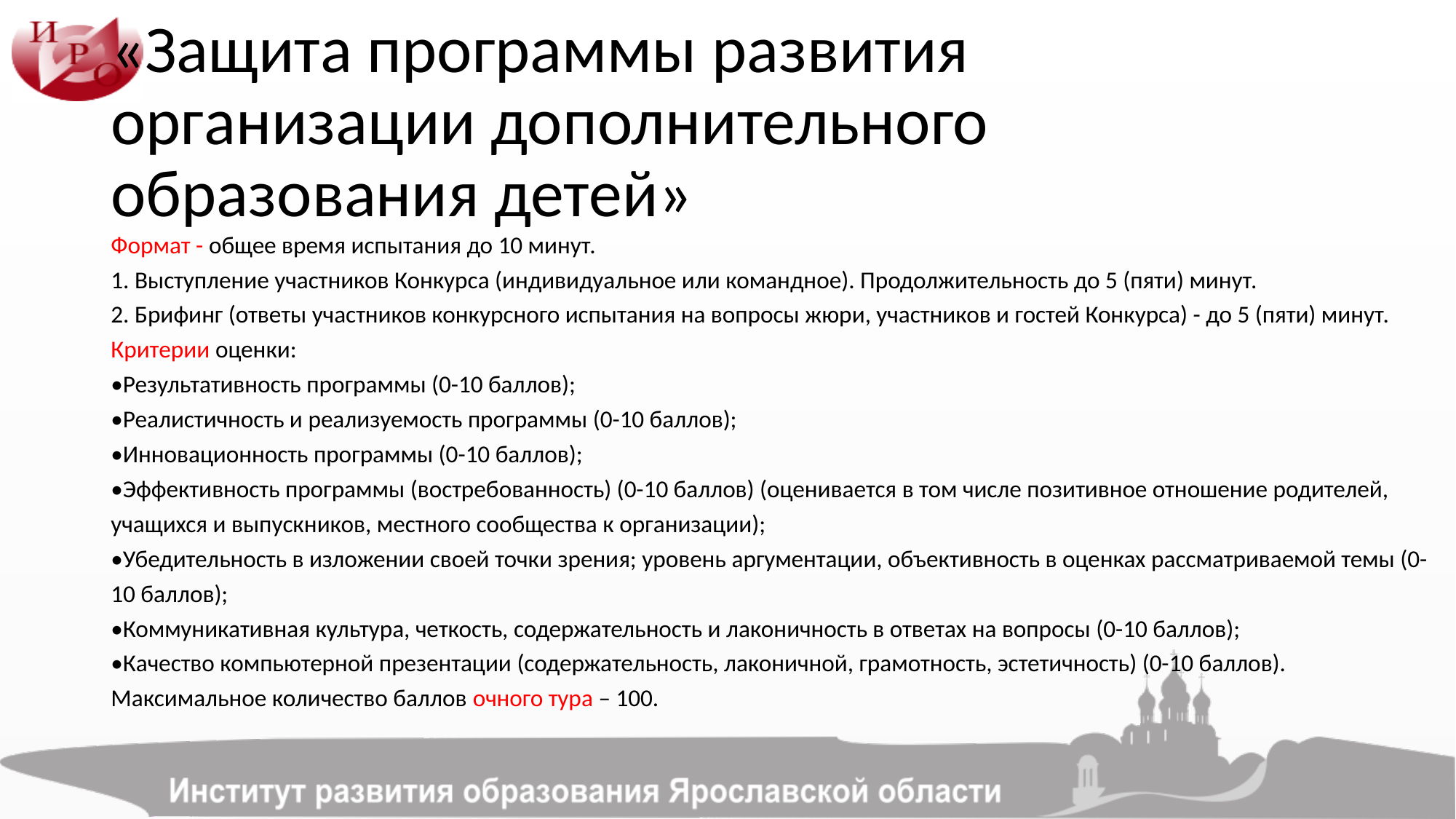

# «Защита программы развития организации дополнительного образования детей»
Формат - общее время испытания до 10 минут.
1. Выступление участников Конкурса (индивидуальное или командное). Продолжительность до 5 (пяти) минут.
2. Брифинг (ответы участников конкурсного испытания на вопросы жюри, участников и гостей Конкурса) - до 5 (пяти) минут.
Критерии оценки:
•Результативность программы (0-10 баллов);
•Реалистичность и реализуемость программы (0-10 баллов);
•Инновационность программы (0-10 баллов);
•Эффективность программы (востребованность) (0-10 баллов) (оценивается в том числе позитивное отношение родителей, учащихся и выпускников, местного сообщества к организации);
•Убедительность в изложении своей точки зрения; уровень аргументации, объективность в оценках рассматриваемой темы (0-10 баллов);
•Коммуникативная культура, четкость, содержательность и лаконичность в ответах на вопросы (0-10 баллов);
•Качество компьютерной презентации (содержательность, лаконичной, грамотность, эстетичность) (0-10 баллов).
Максимальное количество баллов очного тура – 100.